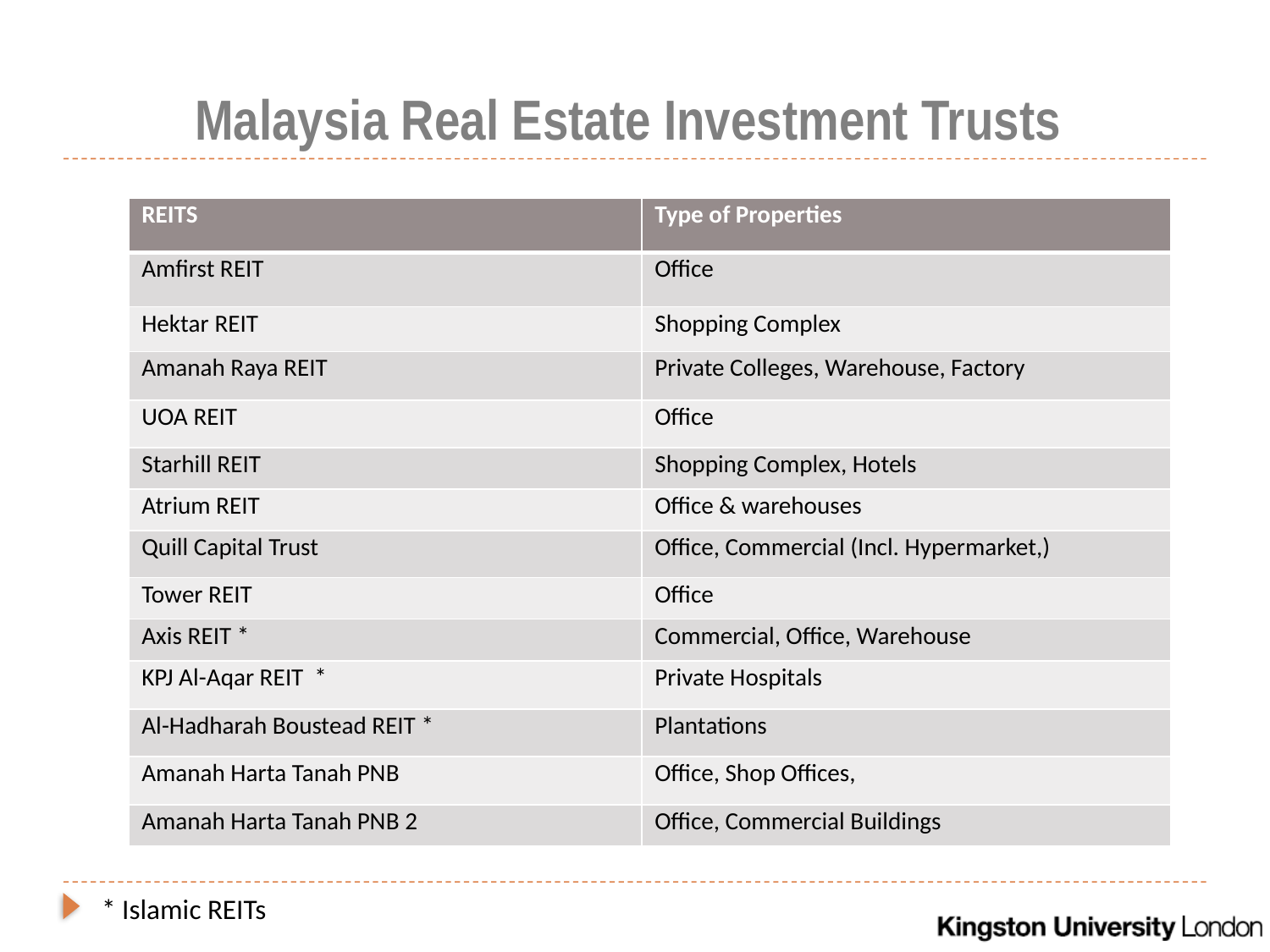

# Malaysia Real Estate Investment Trusts
| REITS | Type of Properties |
| --- | --- |
| Amfirst REIT | Office |
| Hektar REIT | Shopping Complex |
| Amanah Raya REIT | Private Colleges, Warehouse, Factory |
| UOA REIT | Office |
| Starhill REIT | Shopping Complex, Hotels |
| Atrium REIT | Office & warehouses |
| Quill Capital Trust | Office, Commercial (Incl. Hypermarket,) |
| Tower REIT | Office |
| Axis REIT \* | Commercial, Office, Warehouse |
| KPJ Al-Aqar REIT \* | Private Hospitals |
| Al-Hadharah Boustead REIT \* | Plantations |
| Amanah Harta Tanah PNB | Office, Shop Offices, |
| Amanah Harta Tanah PNB 2 | Office, Commercial Buildings |
* Islamic REITs